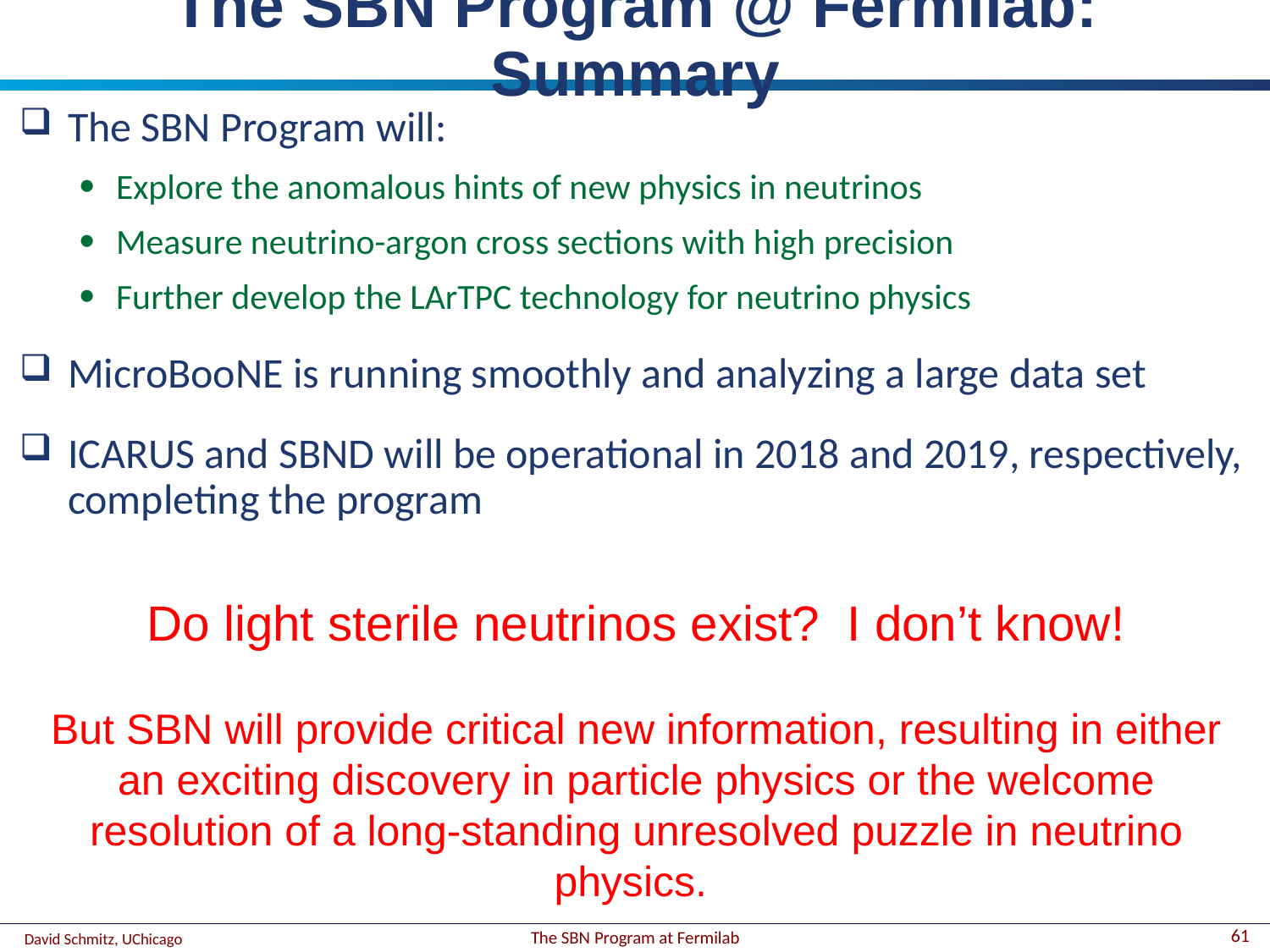

# The SBN Program @ Fermilab: Summary
The SBN Program will:
Explore the anomalous hints of new physics in neutrinos
Measure neutrino-argon cross sections with high precision
Further develop the LArTPC technology for neutrino physics
MicroBooNE is running smoothly and analyzing a large data set
ICARUS and SBND will be operational in 2018 and 2019, respectively, completing the program
Do light sterile neutrinos exist?  I don’t know!

But SBN will provide critical new information, resulting in either an exciting discovery in particle physics or the welcome resolution of a long-standing unresolved puzzle in neutrino physics.
61
The SBN Program at Fermilab
David Schmitz, UChicago